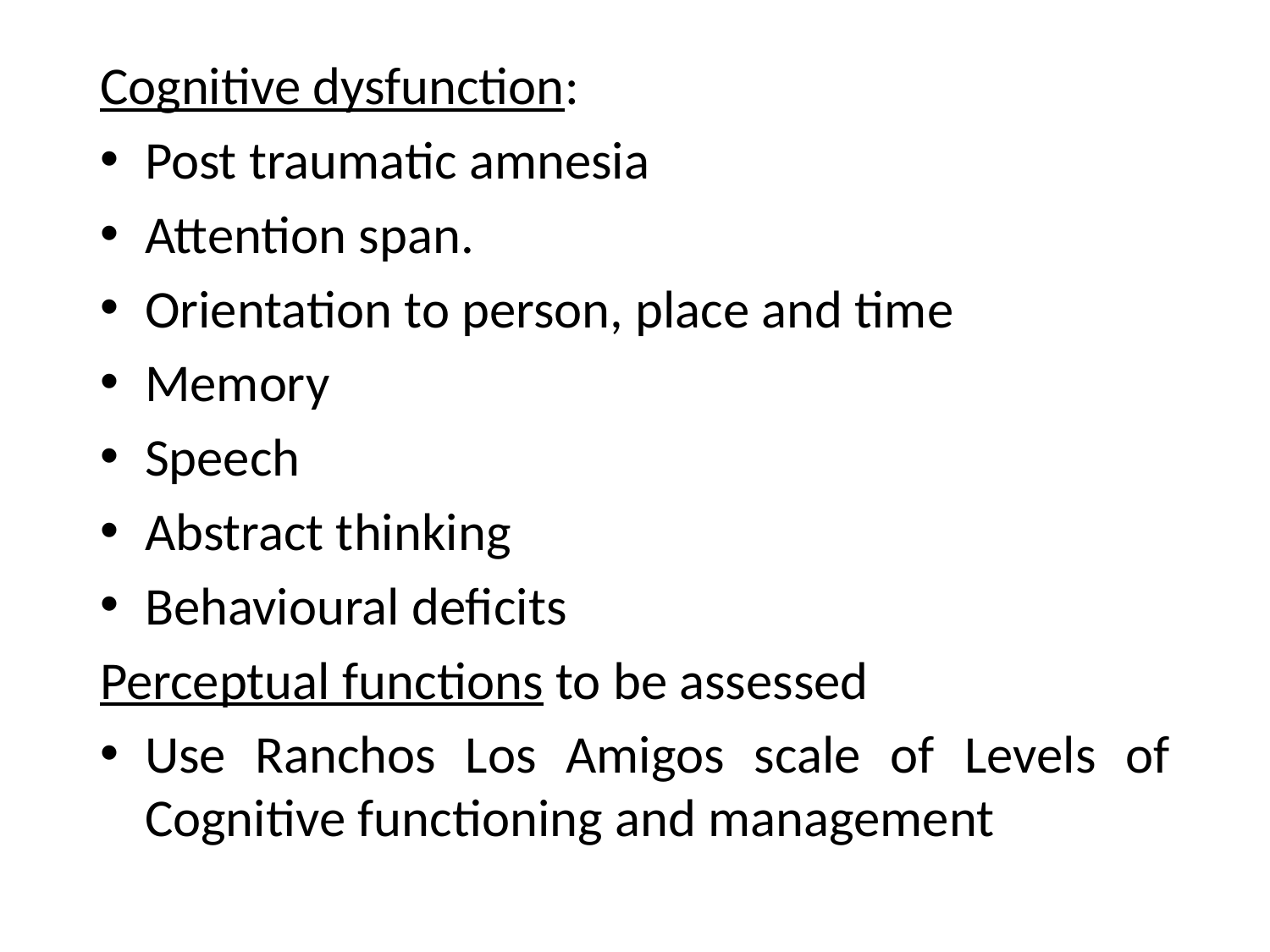

Cognitive dysfunction:
Post traumatic amnesia
Attention span.
Orientation to person, place and time
Memory
Speech
Abstract thinking
Behavioural deficits
Perceptual functions to be assessed
Use Ranchos Los Amigos scale of Levels of Cognitive functioning and management